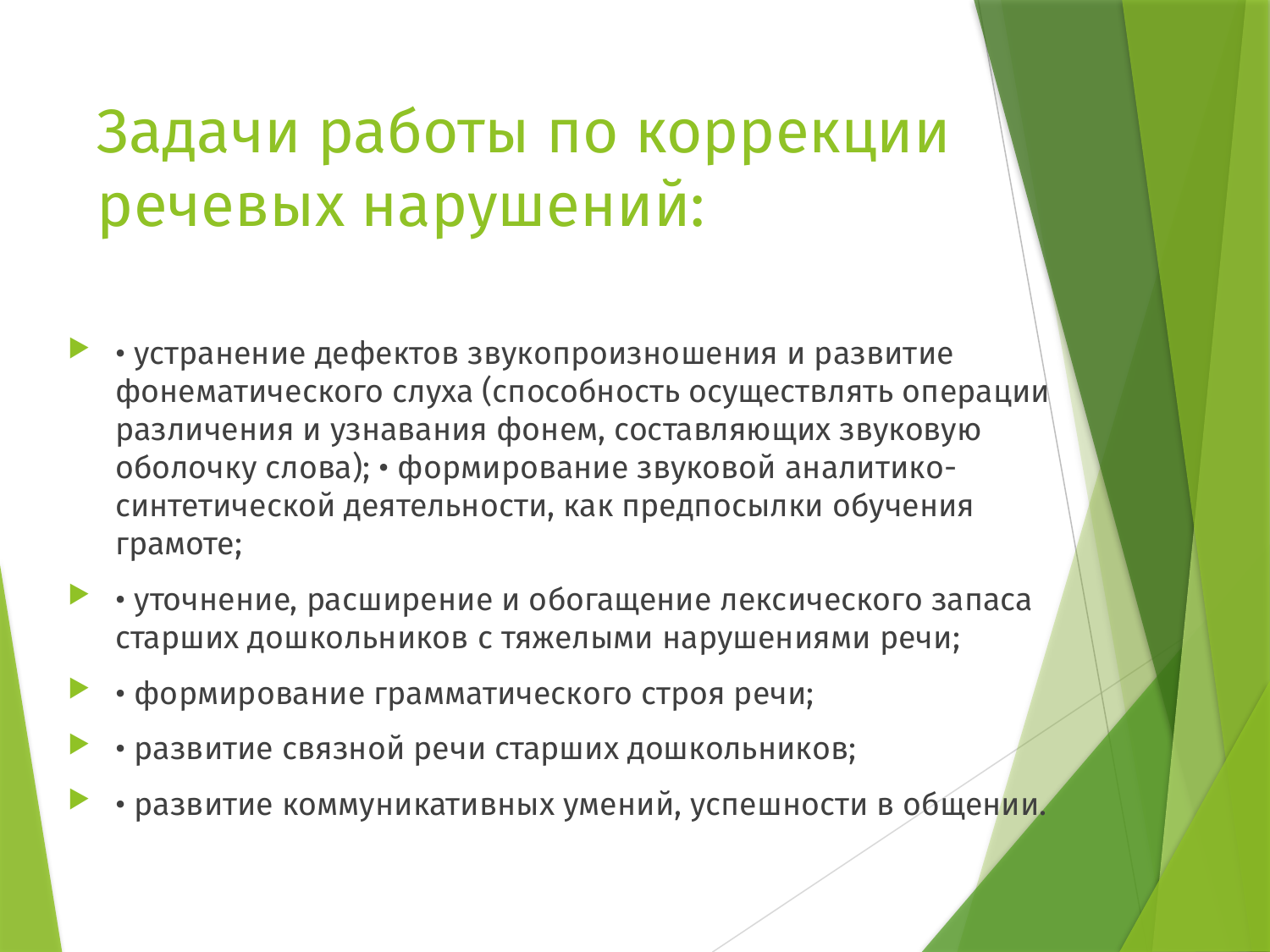

# Задачи работы по коррекции речевых нарушений:
• устранение дефектов звукопроизношения и развитие фонематического слуха (способность осуществлять операции различения и узнавания фонем, составляющих звуковую оболочку слова); • формирование звуковой аналитико-синтетической деятельности, как предпосылки обучения грамоте;
• уточнение, расширение и обогащение лексического запаса старших дошкольников с тяжелыми нарушениями речи;
• формирование грамматического строя речи;
• развитие связной речи старших дошкольников;
• развитие коммуникативных умений, успешности в общении.